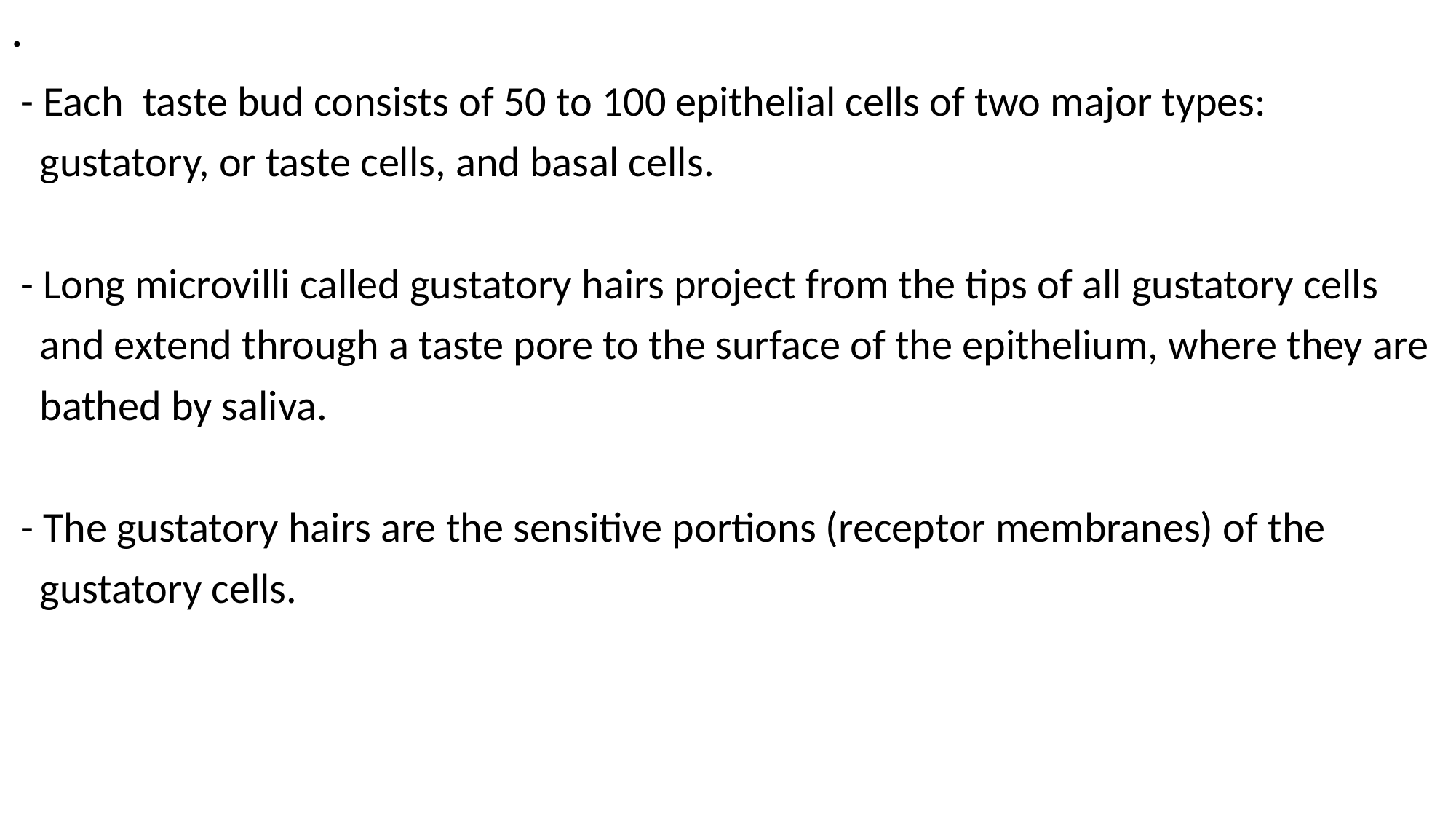

# .
 - Each  taste bud consists of 50 to 100 epithelial cells of two major types:
   gustatory, or taste cells, and basal cells.

 - Long microvilli called gustatory hairs project from the tips of all gustatory cells
   and extend through a taste pore to the surface of the epithelium, where they are
   bathed by saliva.

 - The gustatory hairs are the sensitive portions (receptor membranes) of the
   gustatory cells.